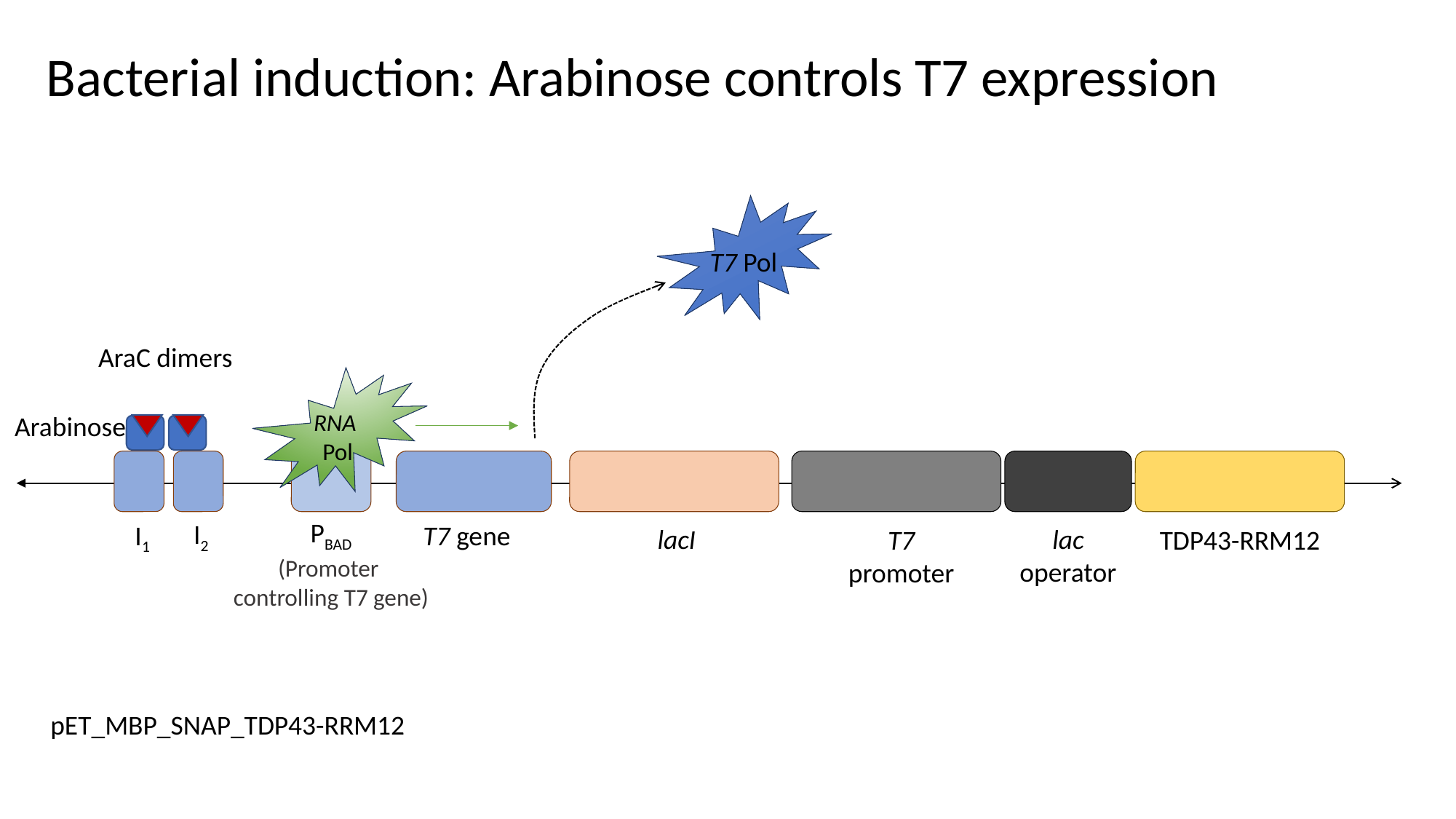

# Bacterial induction: Arabinose controls T7 expression

T7 Pol

AraC dimers

RNA
Pol
Arabinose

PBAD
(Promoter
controlling T7 gene)
I2
I1
T7 gene
lacI
lac operator
TDP43-RRM12
T7 promoter
pET_MBP_SNAP_TDP43-RRM12